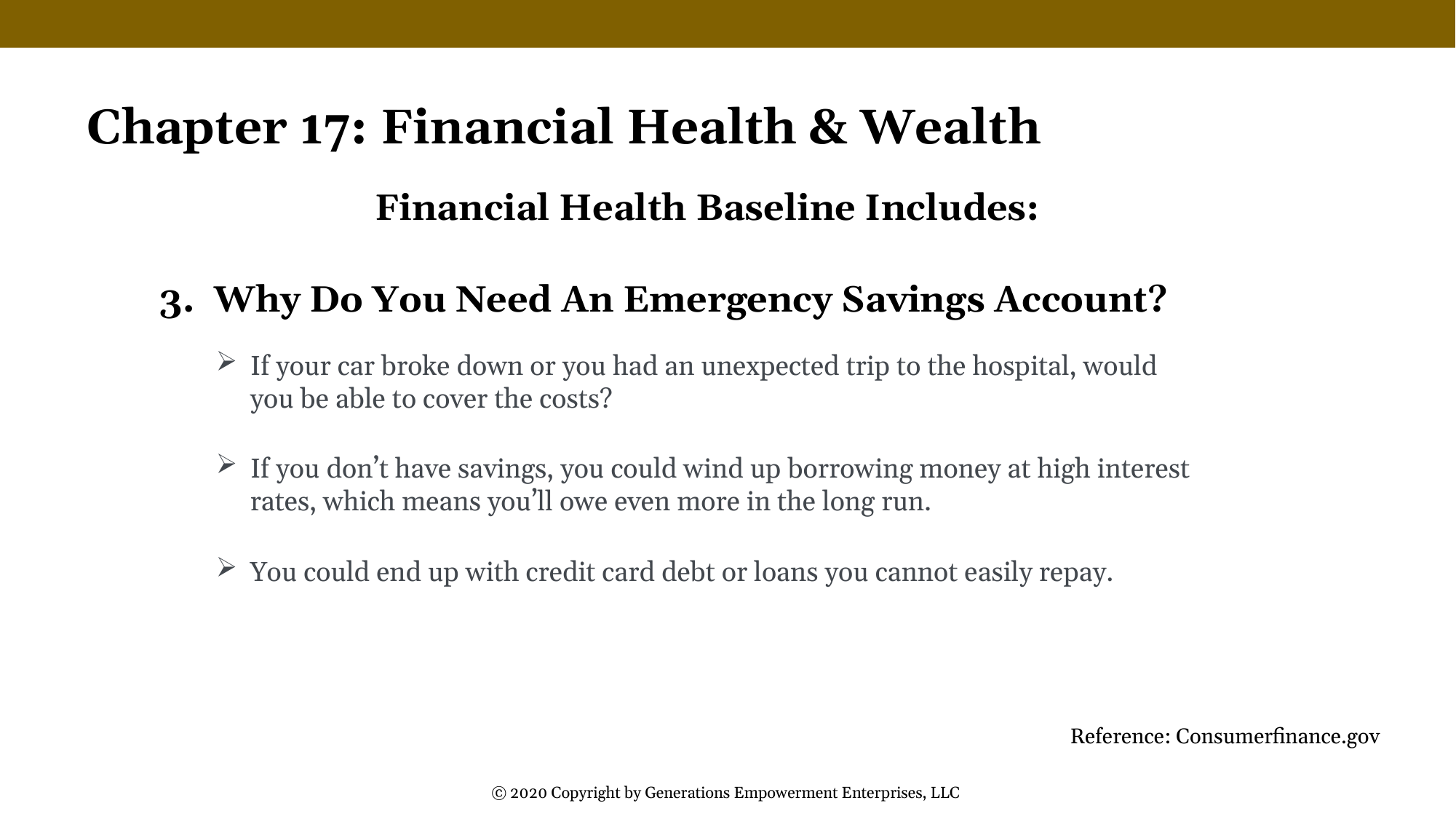

Chapter 17: Financial Health & Wealth
Financial Health Baseline Includes:
Why Do You Need An Emergency Savings Account?
If your car broke down or you had an unexpected trip to the hospital, would you be able to cover the costs?
If you don’t have savings, you could wind up borrowing money at high interest rates, which means you’ll owe even more in the long run.
You could end up with credit card debt or loans you cannot easily repay.
Reference: Consumerfinance.gov
© 2020 Copyright by Generations Empowerment Enterprises, LLC